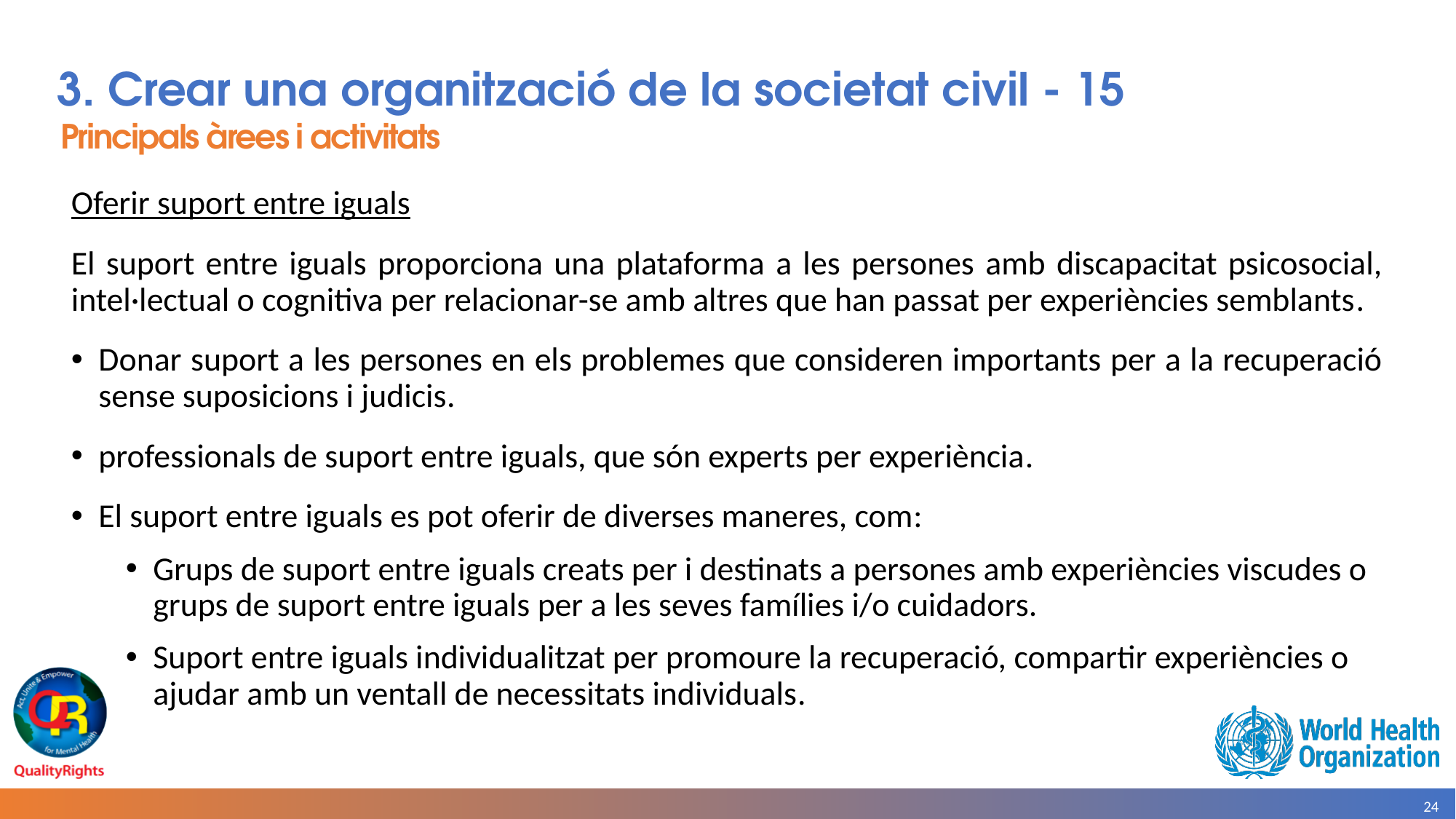

# 3. Crear una organització de la societat civil - 15
Principals àrees i activitats
Oferir suport entre iguals
El suport entre iguals proporciona una plataforma a les persones amb discapacitat psicosocial, intel·lectual o cognitiva per relacionar-se amb altres que han passat per experiències semblants.
Donar suport a les persones en els problemes que consideren importants per a la recuperació sense suposicions i judicis.
professionals de suport entre iguals, que són experts per experiència.
El suport entre iguals es pot oferir de diverses maneres, com:
Grups de suport entre iguals creats per i destinats a persones amb experiències viscudes o grups de suport entre iguals per a les seves famílies i/o cuidadors.
Suport entre iguals individualitzat per promoure la recuperació, compartir experiències o ajudar amb un ventall de necessitats individuals.